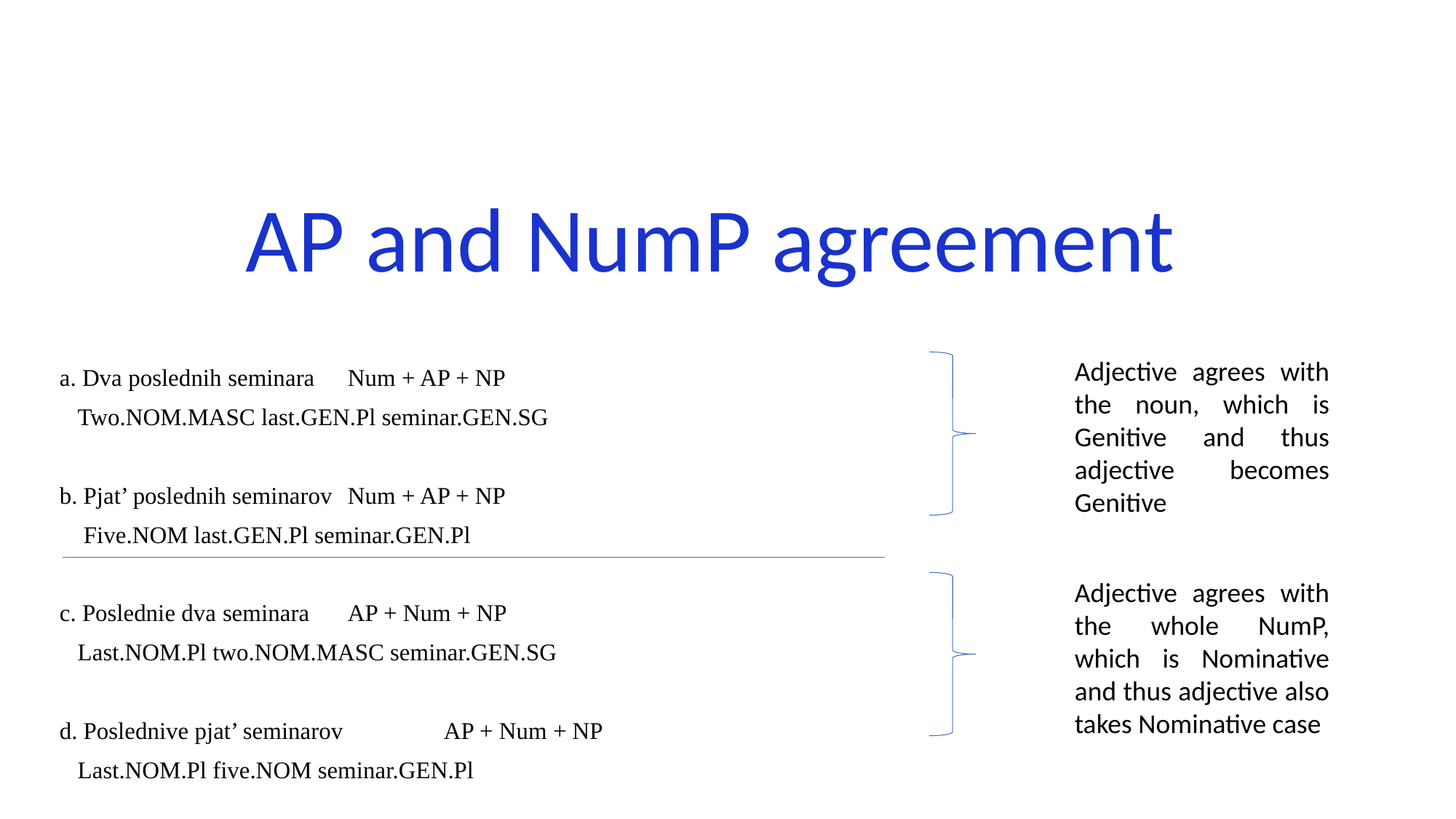

# AP and NumP agreement

a. Dva poslednih seminara 				Num + AP + NP
   Two.NOM.MASC last.GEN.Pl seminar.GEN.SG

b. Pjat’ poslednih seminarov 				Num + AP + NP
    Five.NOM last.GEN.Pl seminar.GEN.Pl

c. Poslednie dva seminara 				AP + Num + NP
   Last.NOM.Pl two.NOM.MASC seminar.GEN.SG

d. Poslednive pjat’ seminarov 				AP + Num + NP
   Last.NOM.Pl five.NOM seminar.GEN.Pl
Adjective agrees with the noun, which is Genitive and thus adjective becomes Genitive

Adjective agrees with the whole NumP, which is Nominative and thus adjective also takes Nominative case